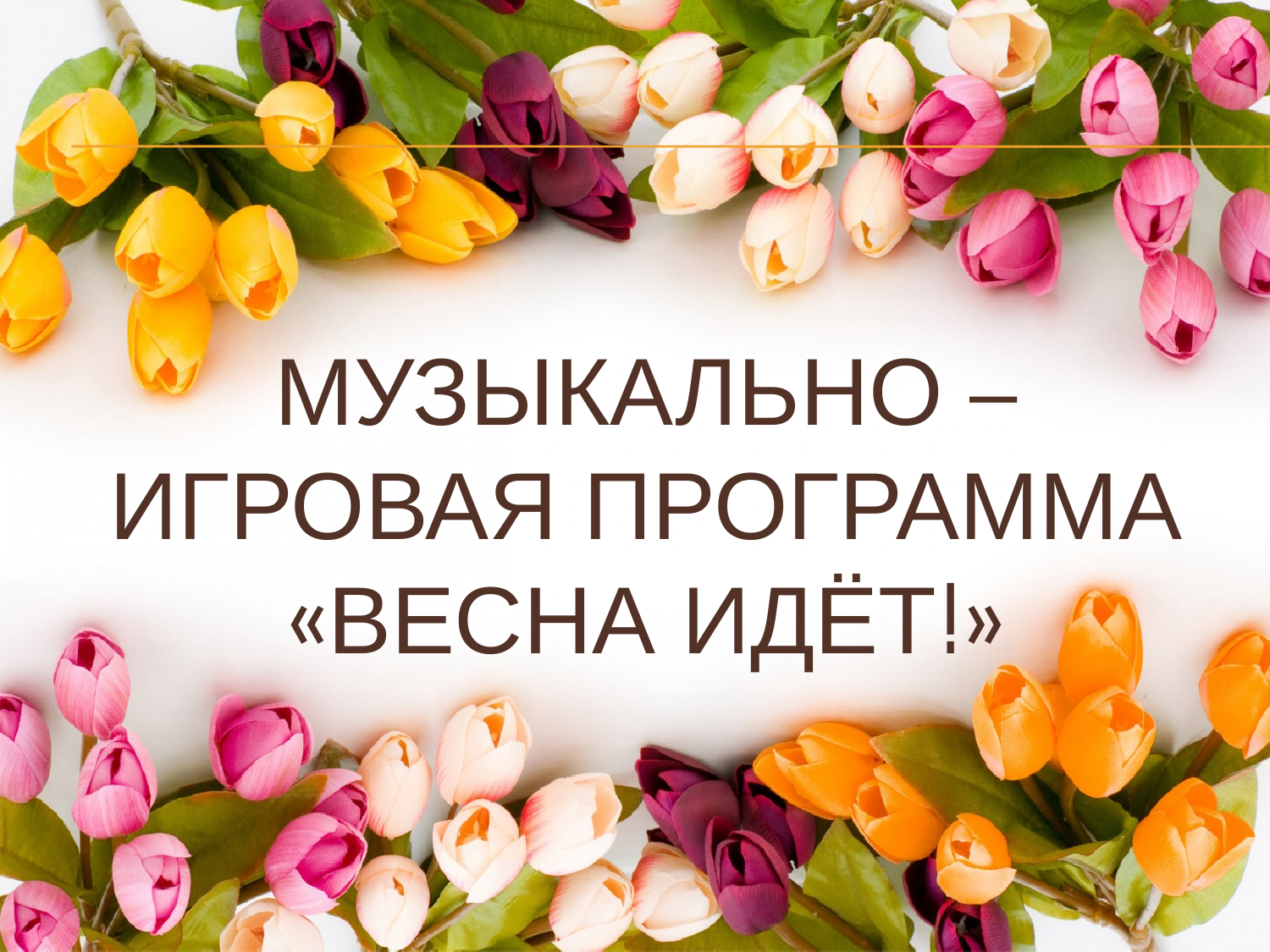

# Музыкально – игровая программа «Весна идёт!»